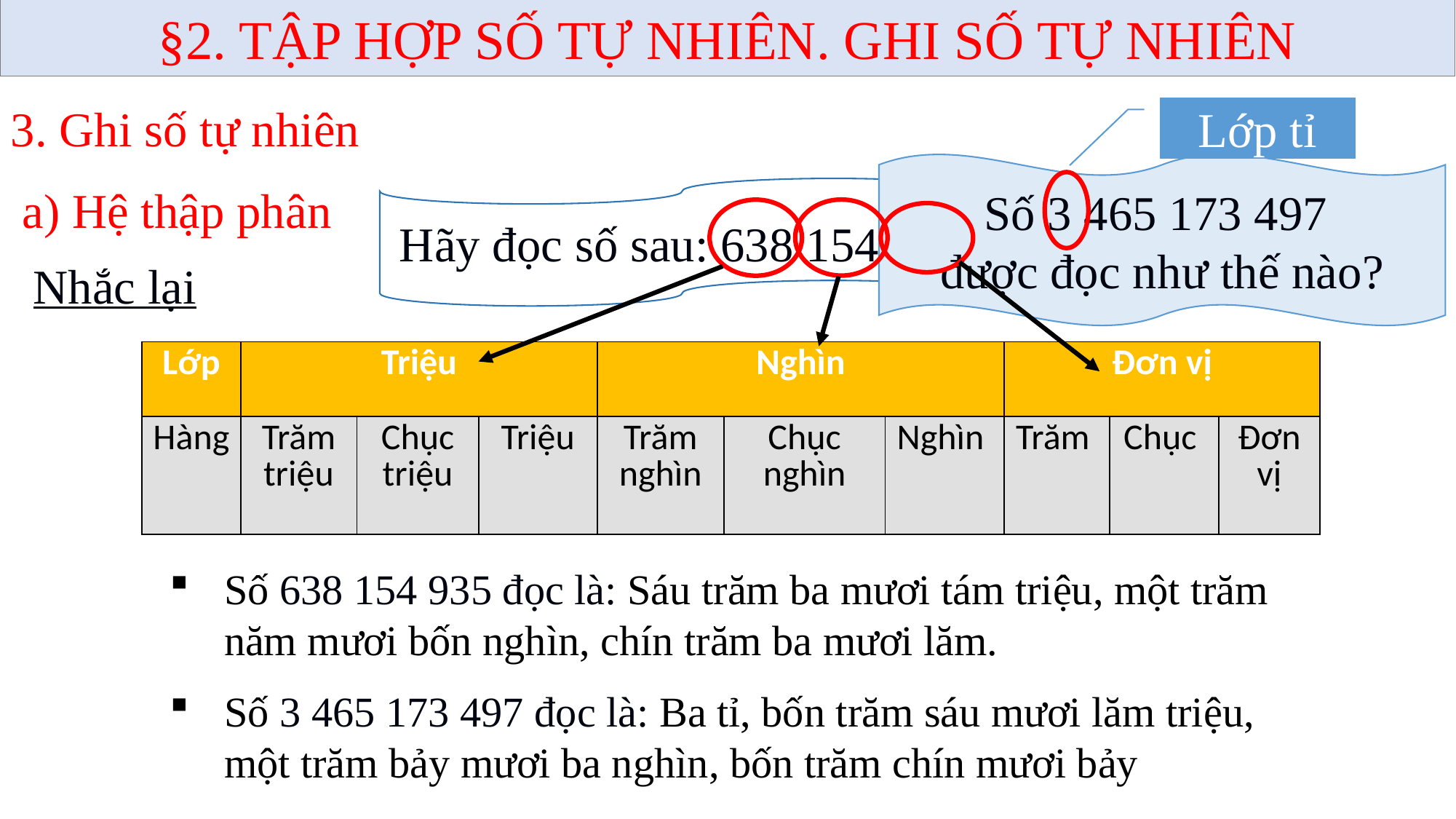

§2. TẬP HỢP SỐ TỰ NHIÊN. GHI SỐ TỰ NHIÊN
3. Ghi số tự nhiên
Lớp tỉ
Số 3 465 173 497
được đọc như thế nào?

a) Hệ thập phân
Hãy đọc số sau: 638 154 935

Nhắc lại
| Lớp | Triệu |  |  | Nghìn |  |  | Đơn vị |  |  |
| --- | --- | --- | --- | --- | --- | --- | --- | --- | --- |
| Hàng | Trăm triệu | Chục triệu | Triệu | Trăm nghìn | Chục nghìn | Nghìn | Trăm | Chục | Đơn vị |
Số 638 154 935 đọc là: Sáu trăm ba mươi tám triệu, một trăm năm mươi bốn nghìn, chín trăm ba mươi lăm.
Số 3 465 173 497 đọc là: Ba tỉ, bốn trăm sáu mươi lăm triệu, một trăm bảy mươi ba nghìn, bốn trăm chín mươi bảy